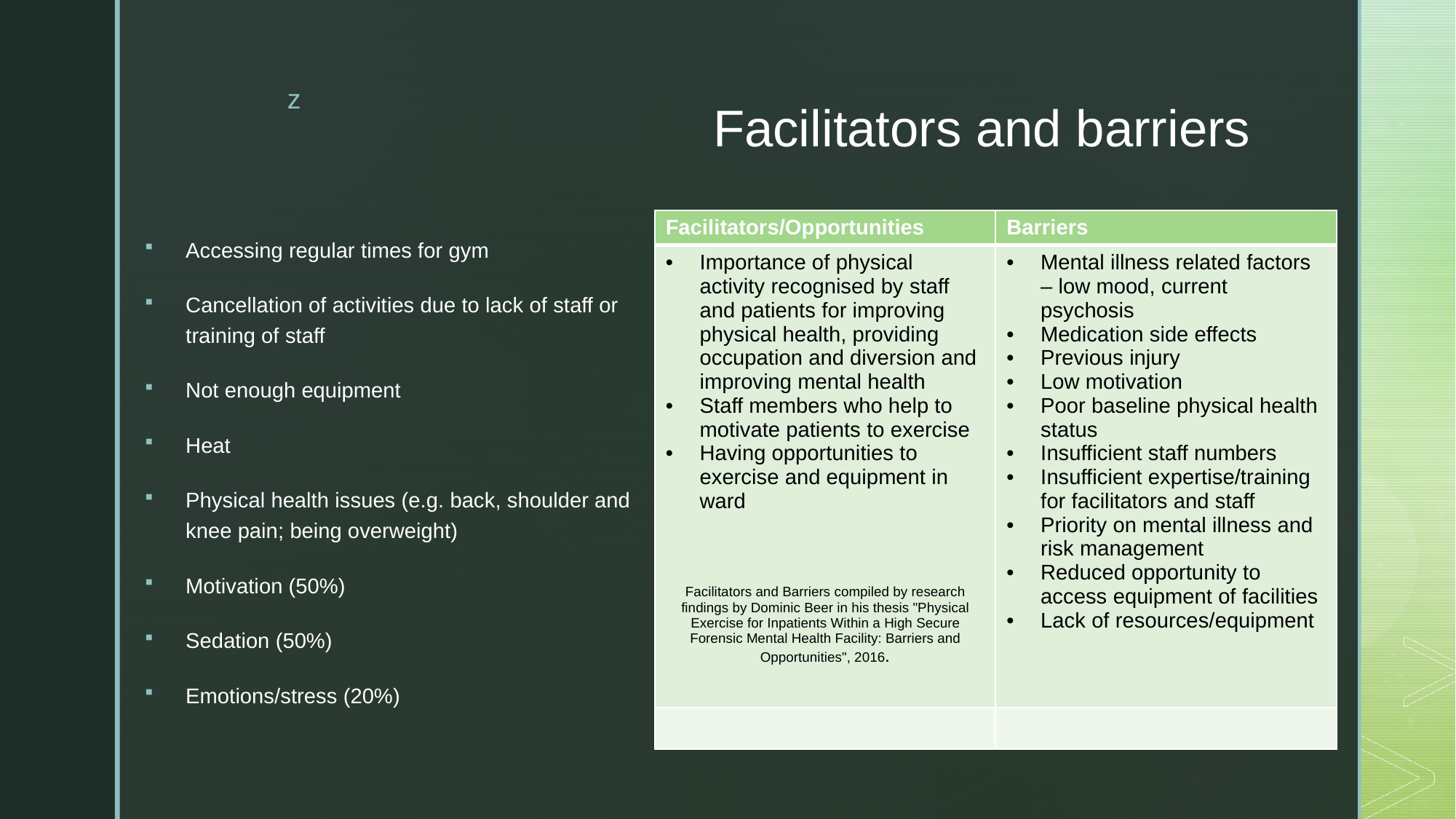

# Facilitators and barriers
| Facilitators/Opportunities | Barriers |
| --- | --- |
| Importance of physical activity recognised by staff and patients for improving physical health, providing occupation and diversion and improving mental health Staff members who help to motivate patients to exercise Having opportunities to exercise and equipment in ward Facilitators and Barriers compiled by research findings by Dominic Beer in his thesis "Physical Exercise for Inpatients Within a High Secure Forensic Mental Health Facility: Barriers and Opportunities", 2016. | Mental illness related factors – low mood, current psychosis Medication side effects Previous injury Low motivation Poor baseline physical health status Insufficient staff numbers Insufficient expertise/training for facilitators and staff Priority on mental illness and risk management Reduced opportunity to access equipment of facilities Lack of resources/equipment |
|  |  |
Accessing regular times for gym
Cancellation of activities due to lack of staff or training of staff
Not enough equipment
Heat
Physical health issues (e.g. back, shoulder and knee pain; being overweight)
Motivation (50%)
Sedation (50%)
Emotions/stress (20%)